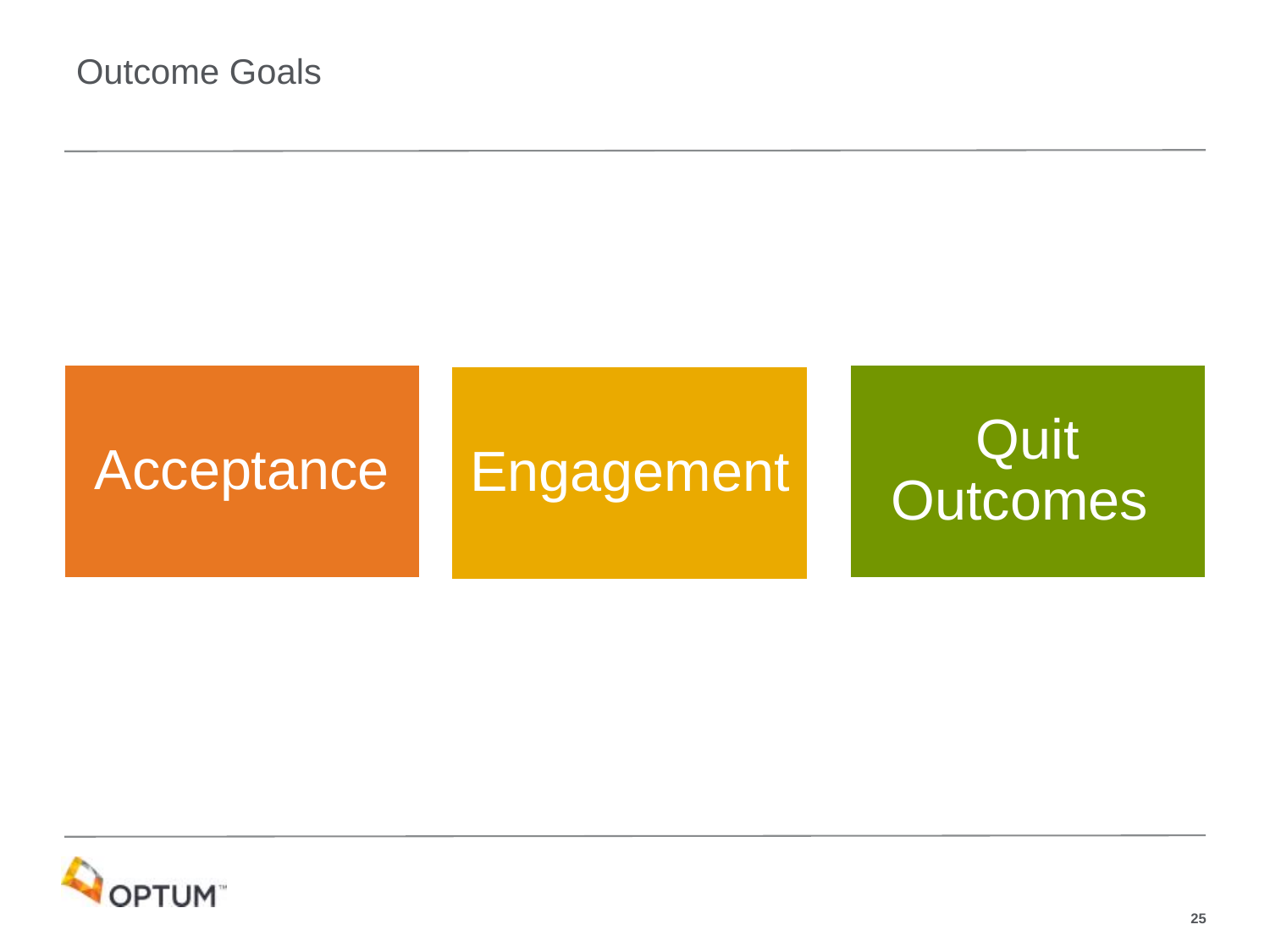

# Outcome Goals
Acceptance
Engagement
Quit Outcomes